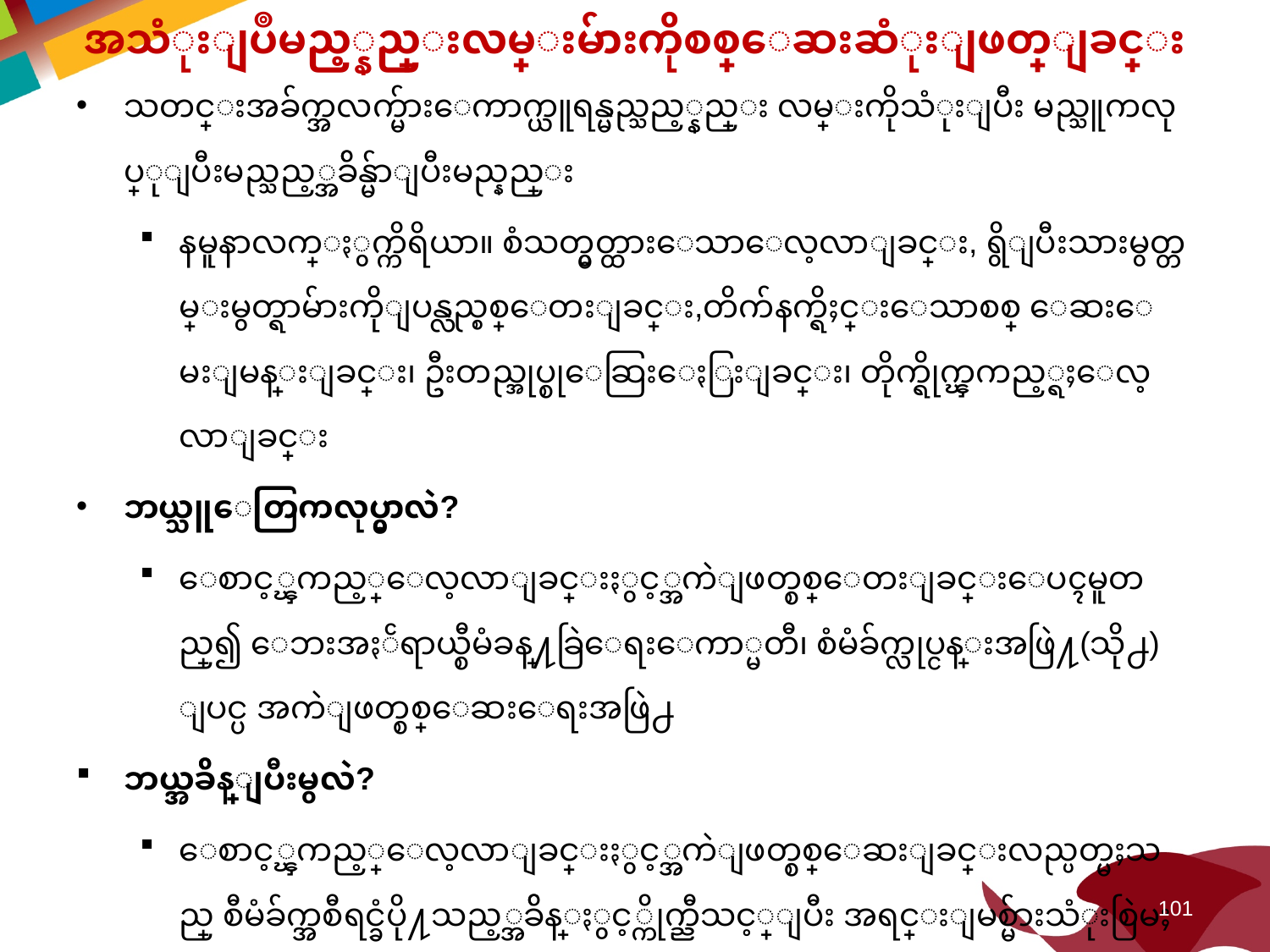

# အသံုးျပဳမည့္နည္းလမ္းမ်ားကိုစစ္ေဆးဆံုးျဖတ္ျခင္း
သတင္းအခ်က္အလက္မ်ားေကာက္ယူရန္မည္သည့္နည္း လမ္းကိုသံုးျပီး မည္သူကလုပ္ုျပီးမည္သည့္အခ်ိန္မ်ာျပီးမည္နည္း
နမူနာလက္ႏွက္ကိရိယာ။ စံသတ္မွတ္ထားေသာေလ့လာျခင္း, ရွိျပီးသားမွတ္တမ္းမွတ္ရာမ်ားကိုျပန္လည္စစ္ေတးျခင္း,တိက်နက္ရိႈင္းေသာစစ္ ေဆးေမးျမန္းျခင္း၊ ဦးတည္အုပ္စုေဆြးေႏြးျခင္း၊ တိုက္ရိုက္ၾကည့္ရႈေလ့လာျခင္း
ဘယ္သူေတြကလုပ္မွာလဲ?
ေစာင့္ၾကည့္ေလ့လာျခင္းႏွင့္အကဲျဖတ္စစ္ေတးျခင္းေပၚမူတည္၍ ေဘးအႏၲရာယ္စီမံခန္႔ခြဲေရးေကာ္မတီ၊ စံမံခ်က္လုပ္ငန္းအဖြဲ႔(သို႕) ျပင္ပ အကဲျဖတ္စစ္ေဆးေရးအဖြဲ႕
ဘယ္အခ်ိန္ျပီးမွလဲ?
ေစာင့္ၾကည့္ေလ့လာျခင္းႏွင့္အကဲျဖတ္စစ္ေဆးျခင္းလည္ပတ္မႈသည္ စီမံခ်က္အစီရင္ခံပို႔သည့္အခ်ိန္ႏွင့္ကိုက္ညီသင့္ျပီး အရင္းျမစ္မ်ားသံုးစြဲမႈ ႏွင့္ အခ်ိန္သံုးစြဲမႈကိုသက္သာေစပါသည္။
101